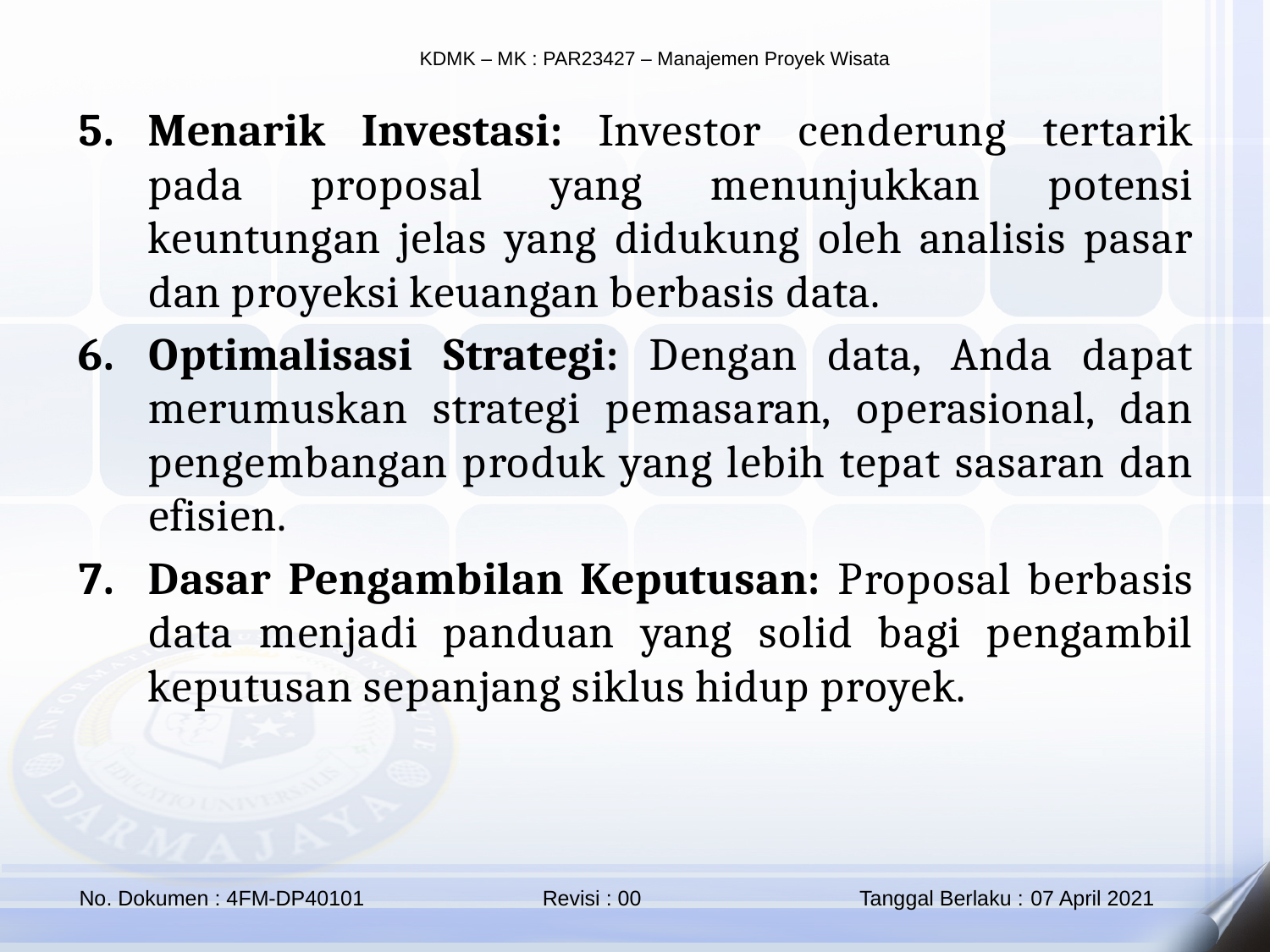

Menarik Investasi: Investor cenderung tertarik pada proposal yang menunjukkan potensi keuntungan jelas yang didukung oleh analisis pasar dan proyeksi keuangan berbasis data.
Optimalisasi Strategi: Dengan data, Anda dapat merumuskan strategi pemasaran, operasional, dan pengembangan produk yang lebih tepat sasaran dan efisien.
Dasar Pengambilan Keputusan: Proposal berbasis data menjadi panduan yang solid bagi pengambil keputusan sepanjang siklus hidup proyek.